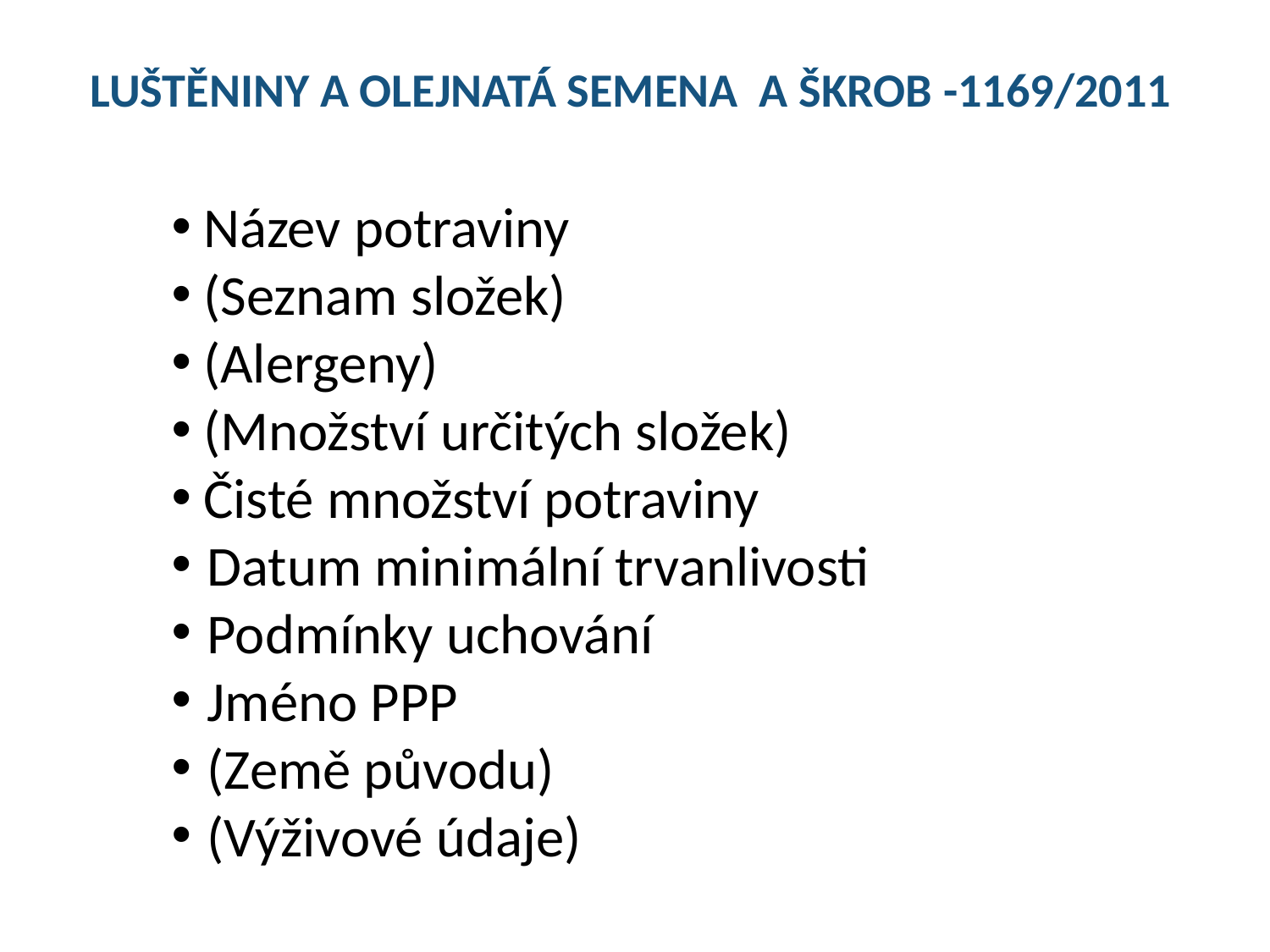

LUŠTĚNINY A OLEJNATÁ SEMENA  A ŠKROB -1169/2011
Název potraviny
(Seznam složek)
(Alergeny)
(Množství určitých složek)
Čisté množství potraviny
Datum minimální trvanlivosti
Podmínky uchování
Jméno PPP
(Země původu)
(Výživové údaje)